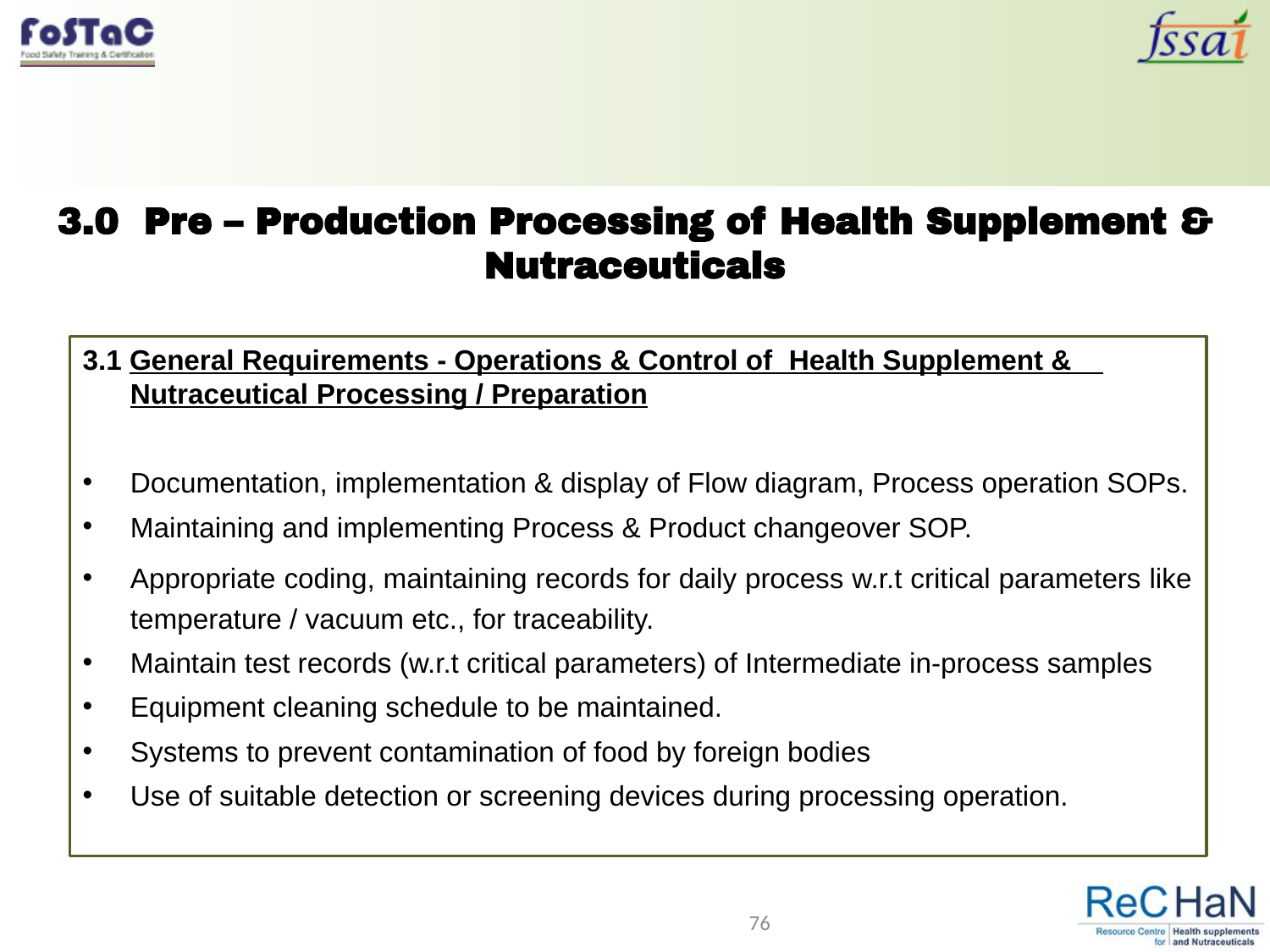

# 3.0  Pre – Production Processing of Health Supplement & Nutraceuticals
3.1 General Requirements - Operations & Control of  Health Supplement &     Nutraceutical Processing / Preparation

Documentation, implementation & display of Flow diagram, Process operation SOPs.
Maintaining and implementing Process & Product changeover SOP.
Appropriate coding, maintaining records for daily process w.r.t critical parameters like temperature / vacuum etc., for traceability.
Maintain test records (w.r.t critical parameters) of Intermediate in-process samples
Equipment cleaning schedule to be maintained.
Systems to prevent contamination of food by foreign bodies
Use of suitable detection or screening devices during processing operation.
76